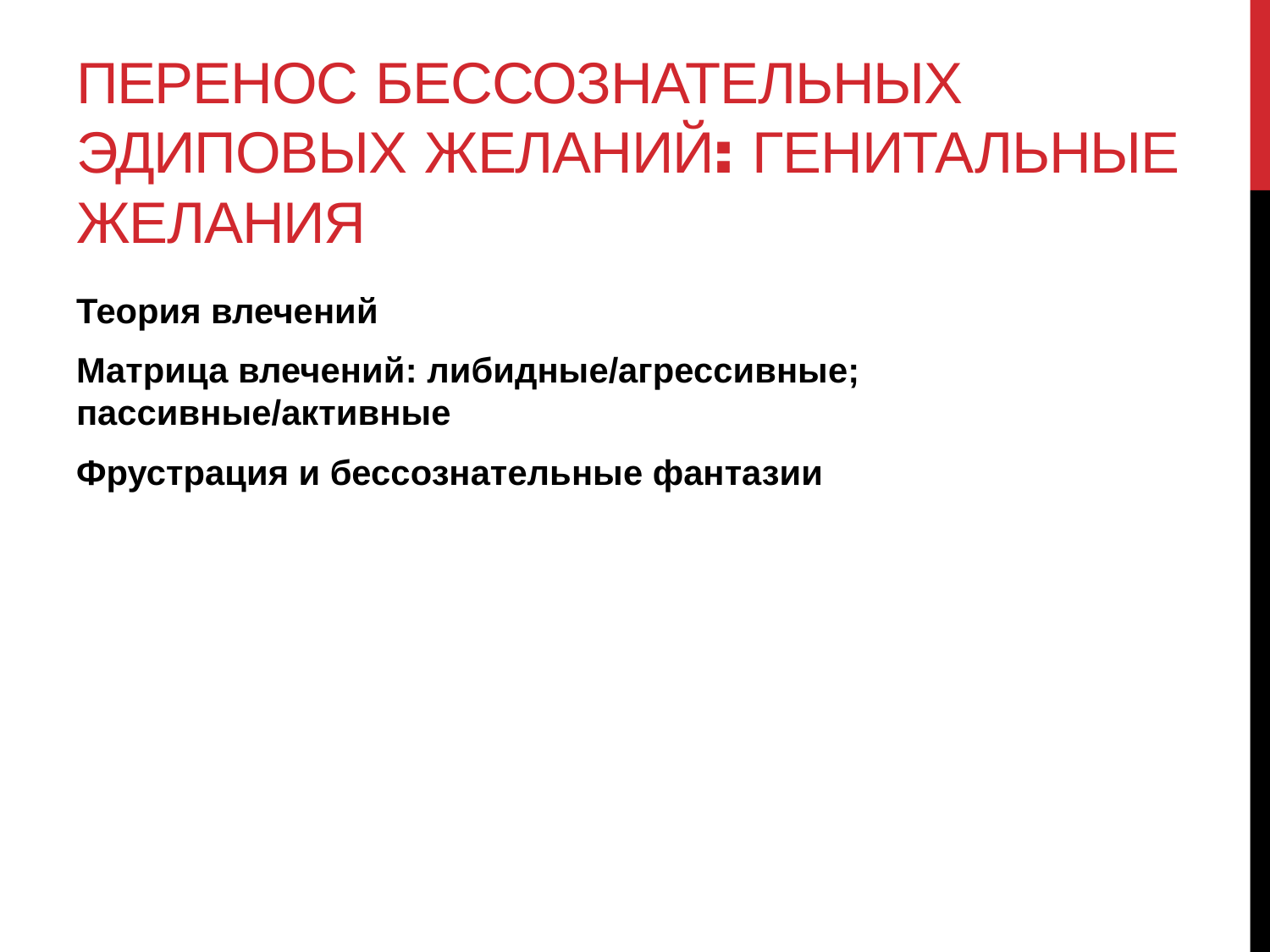

# Перенос бессознательных Эдиповых желаний: генитальные желания
Теория влечений
Матрица влечений: либидные/агрессивные; пассивные/активные
Фрустрация и бессознательные фантазии